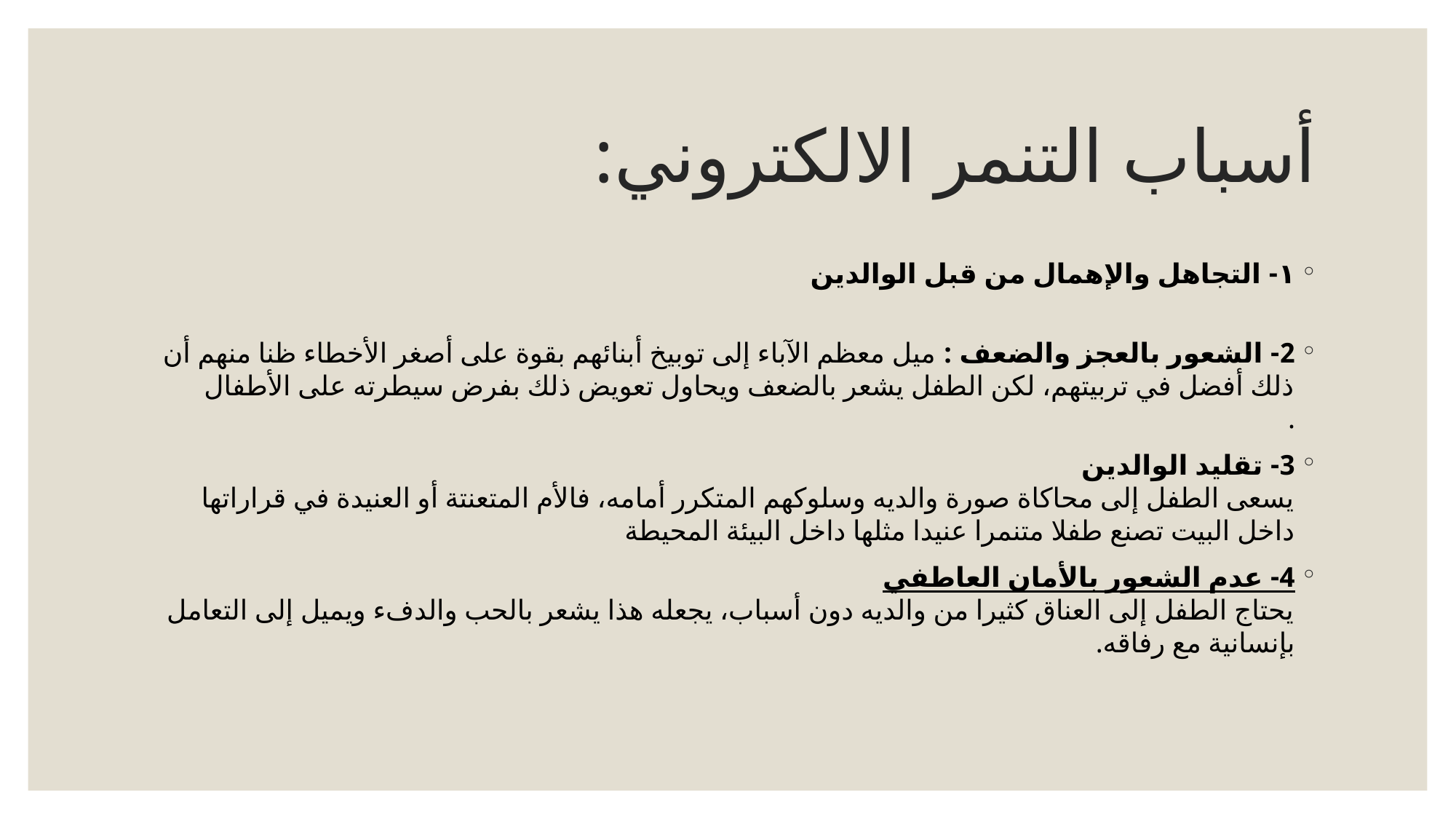

# أسباب التنمر الالكتروني:
١- التجاهل والإهمال من قبل الوالدين
2- الشعور بالعجز والضعف : ميل معظم الآباء إلى توبيخ أبنائهم بقوة على أصغر الأخطاء ظنا منهم أن ذلك أفضل في تربيتهم، لكن الطفل يشعر بالضعف ويحاول تعويض ذلك بفرض سيطرته على الأطفال 
.
3- تقليد الوالدين
يسعى الطفل إلى محاكاة صورة والديه وسلوكهم المتكرر أمامه، فالأم المتعنتة أو العنيدة في قراراتها داخل البيت تصنع طفلا متنمرا عنيدا مثلها داخل البيئة المحيطة
4- عدم الشعور بالأمان العاطفي
يحتاج الطفل إلى العناق كثيرا من والديه دون أسباب، يجعله هذا يشعر بالحب والدفء ويميل إلى التعامل بإنسانية مع رفاقه.